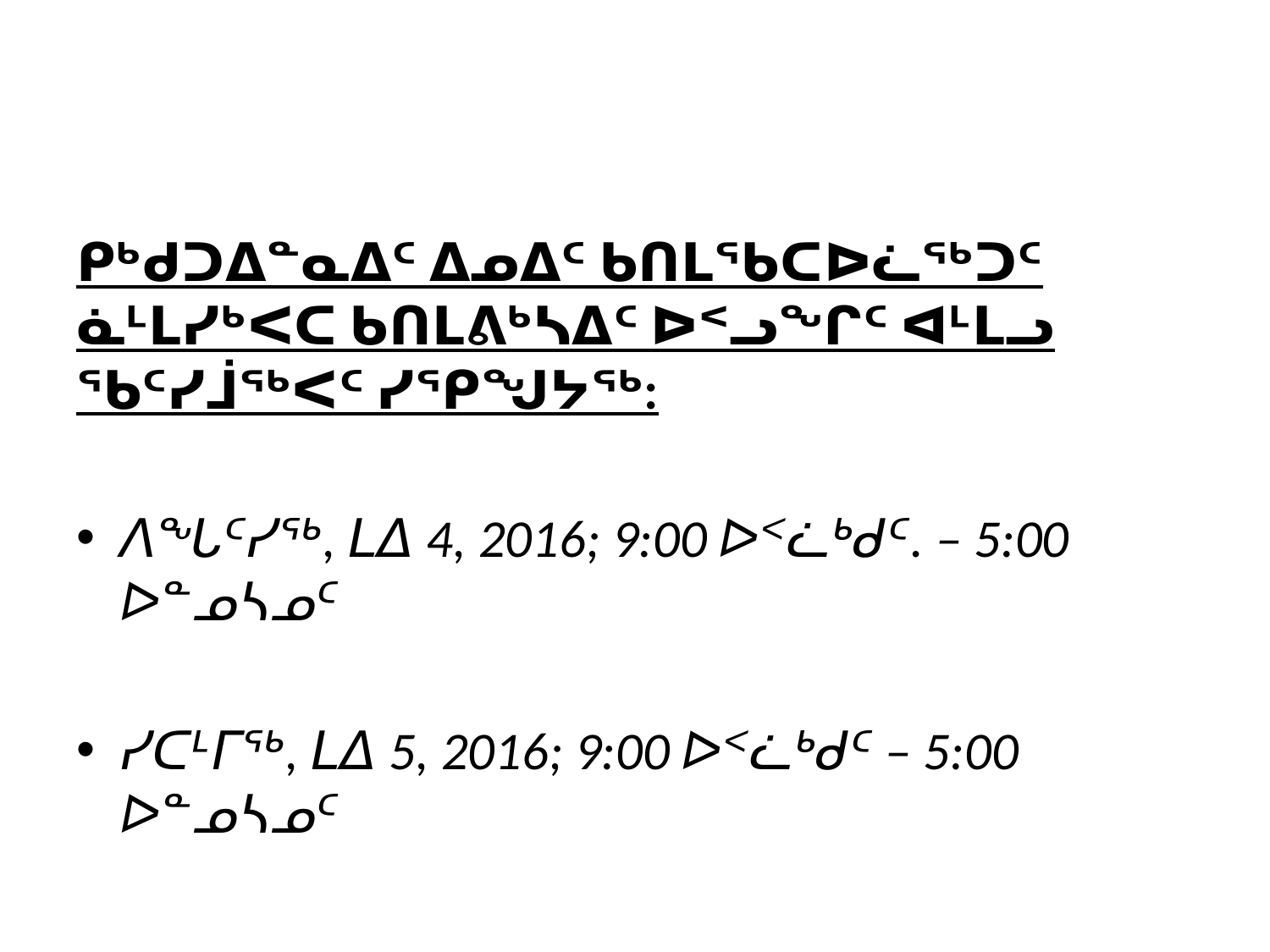

#
ᑭᒃᑯᑐᐃᓐᓇᐃᑦ ᐃᓄᐃᑦ ᑲᑎᒪᖃᑕᐅᓛᖅᑐᑦ ᓈᒻᒪᓯᒃᐸᑕ ᑲᑎᒪᕕᒃᓴᐃᑦ ᐅᑉᓗᖏᑦ ᐊᒻᒪᓗ ᖃᑦᓯᒨᖅᐸᑦ ᓯᕿᖑᔭᖅ:

ᐱᖓᑦᓯᖅ, ᒪᐃ 4, 2016; 9:00 ᐅᑉᓛᒃᑯᑦ. – 5:00 ᐅᓐᓄᓴᓄᑦ

ᓯᑕᒻᒥᖅ, ᒪᐃ 5, 2016; 9:00 ᐅᑉᓛᒃᑯᑦ – 5:00 ᐅᓐᓄᓴᓄᑦ